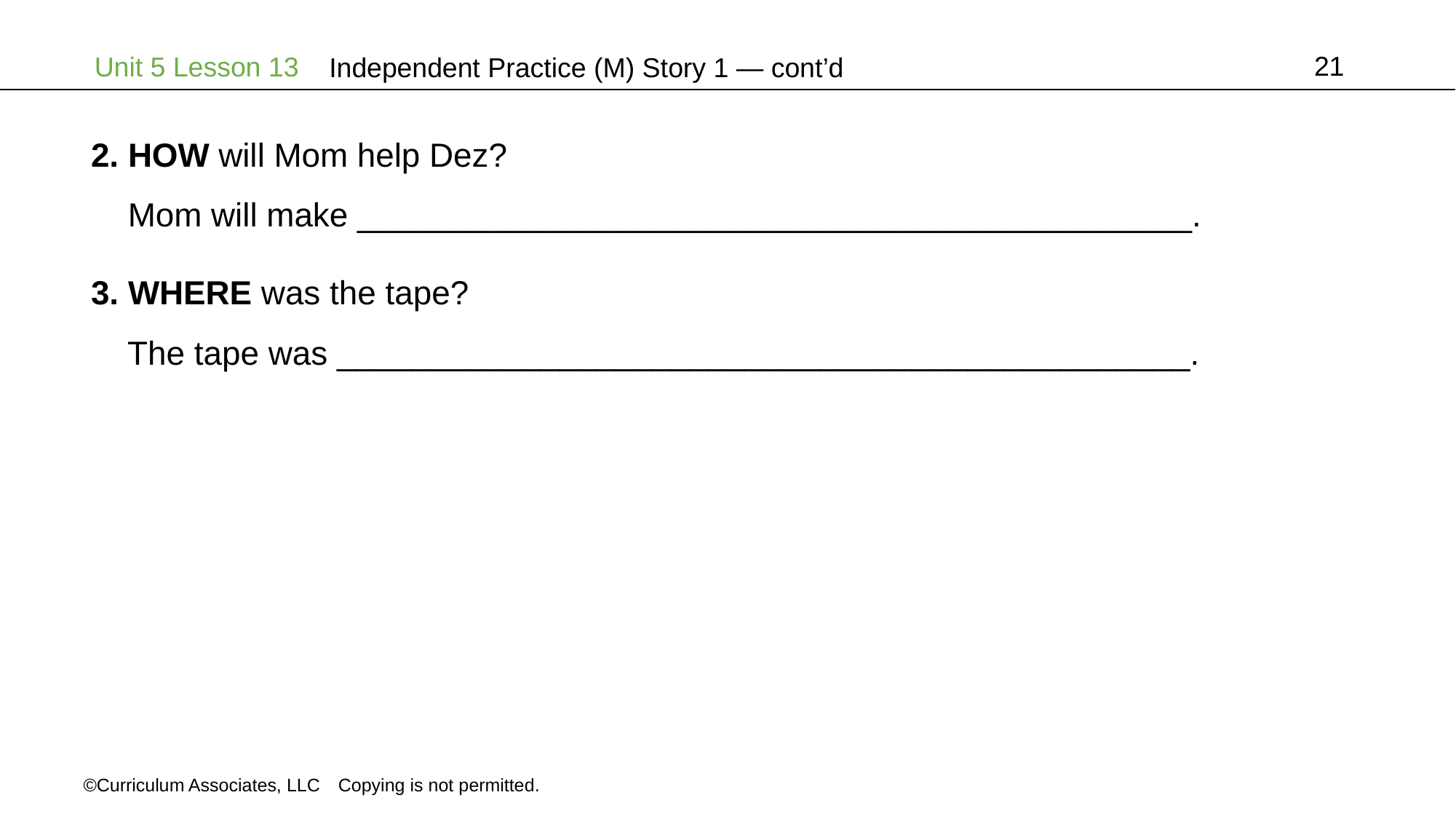

21
Independent Practice (M) Story 1 — cont’d
2. HOW will Mom help Dez?
    Mom will make _____________________________________________.
3. WHERE was the tape?
    The tape was ______________________________________________.